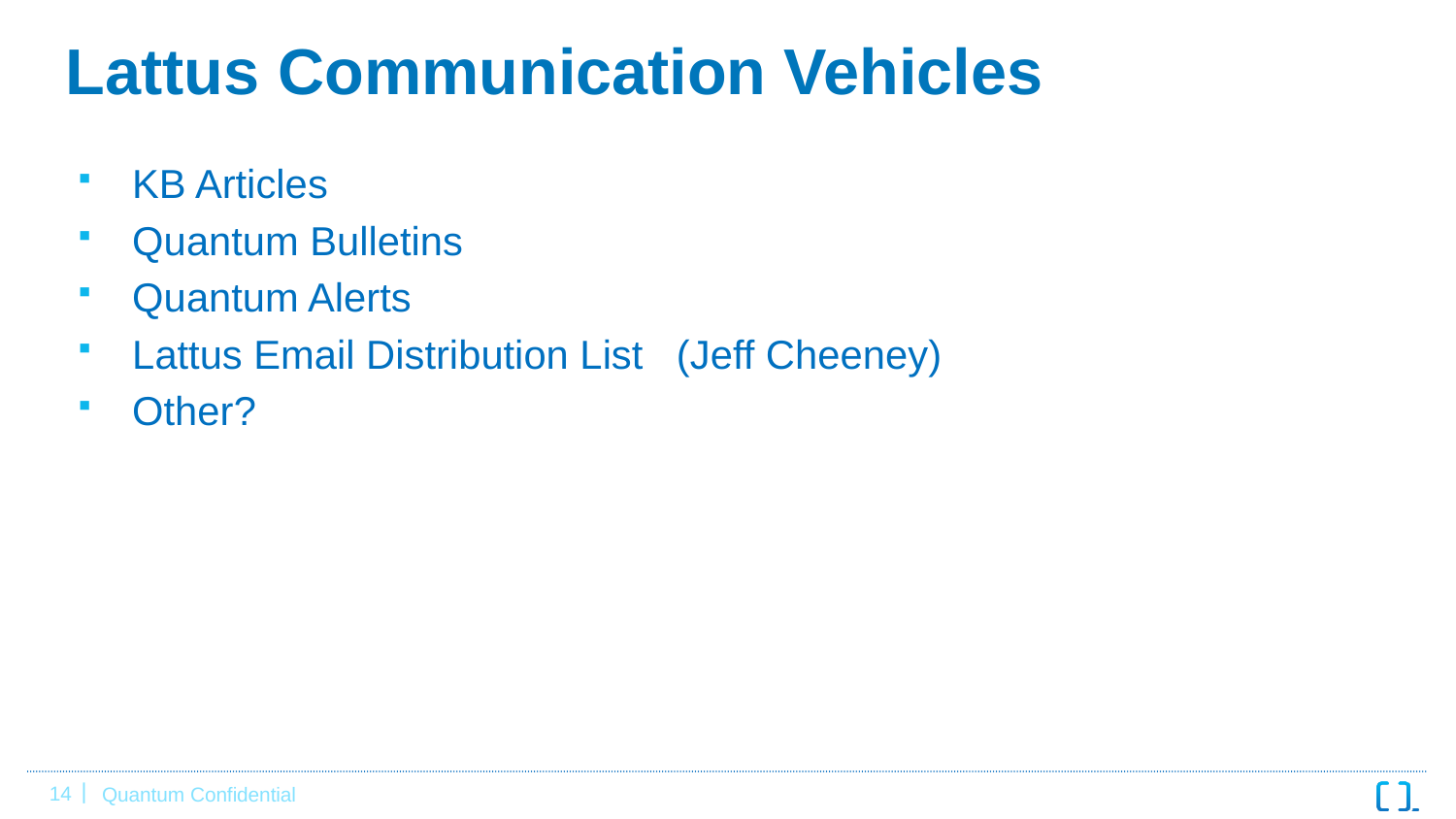

# Lattus Communication Vehicles
KB Articles
Quantum Bulletins
Quantum Alerts
Lattus Email Distribution List   (Jeff Cheeney)
Other?